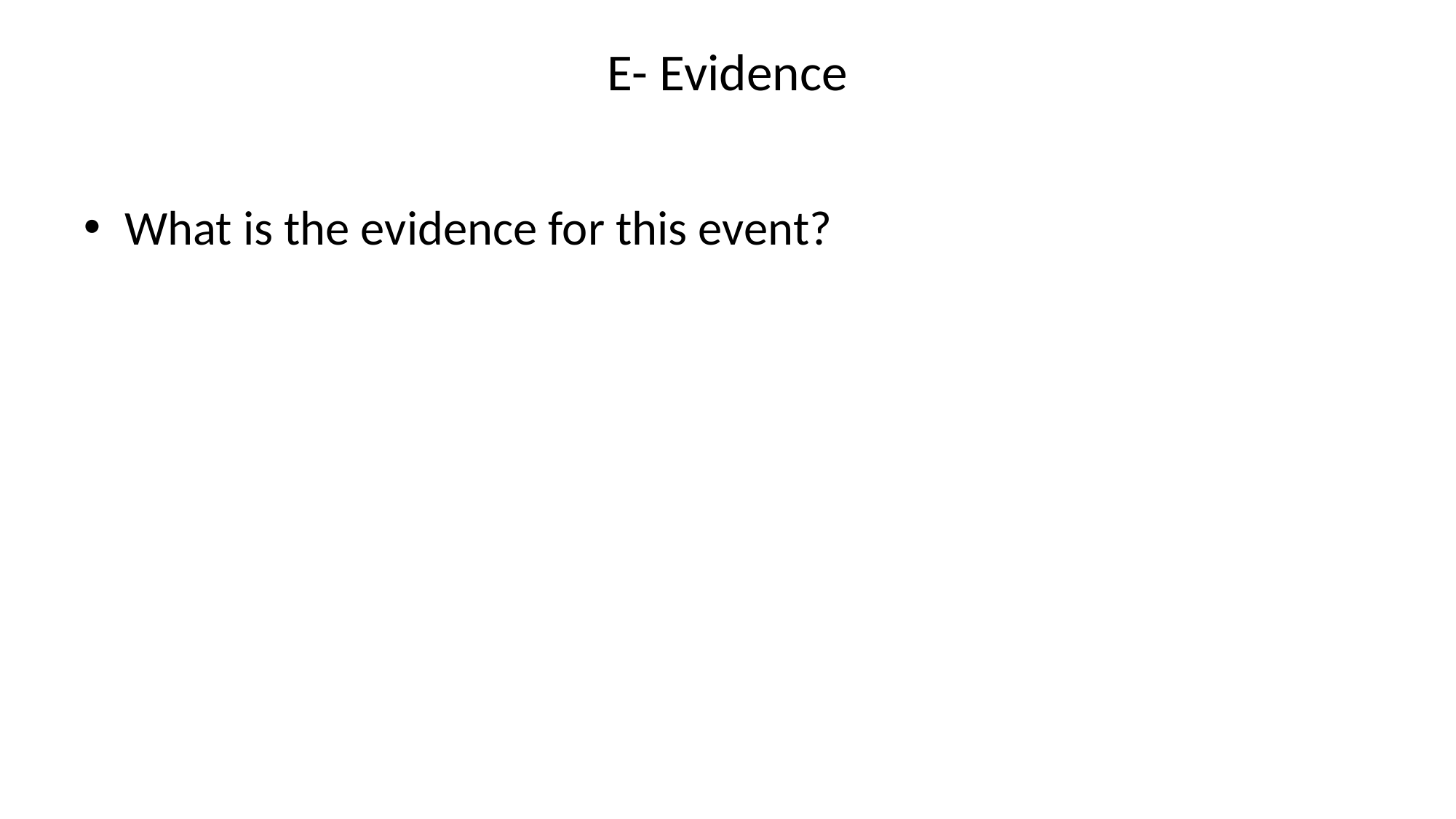

# E- Evidence
What is the evidence for this event?